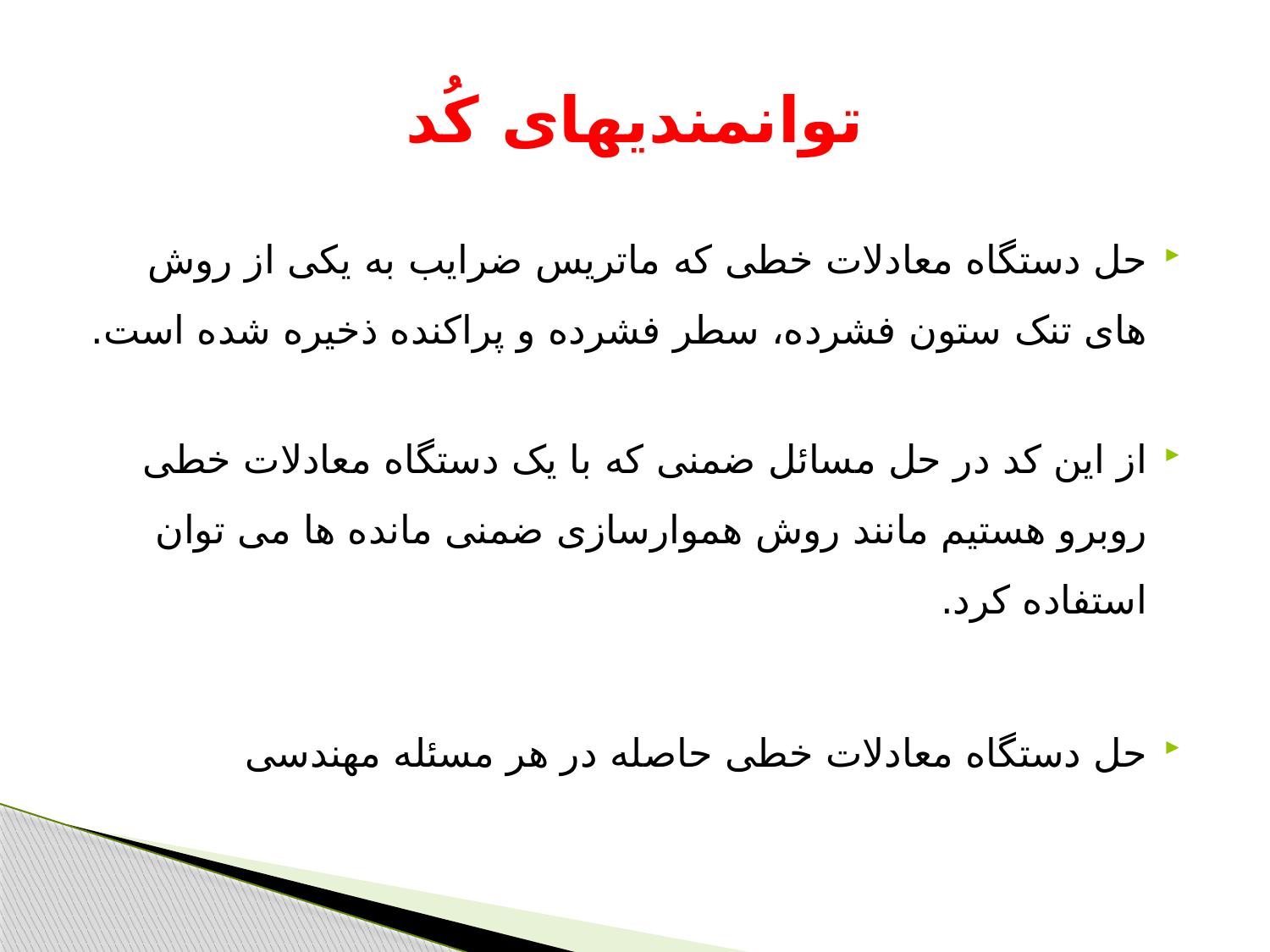

# توانمندیهای کُد
حل دستگاه معادلات خطی که ماتریس ضرایب به یکی از روش های تنک ستون فشرده، سطر فشرده و پراکنده ذخیره شده است.

از این کد در حل مسائل ضمنی که با یک دستگاه معادلات خطی روبرو هستیم مانند روش هموارسازی ضمنی مانده ها می توان استفاده کرد.

حل دستگاه معادلات خطی حاصله در هر مسئله مهندسی